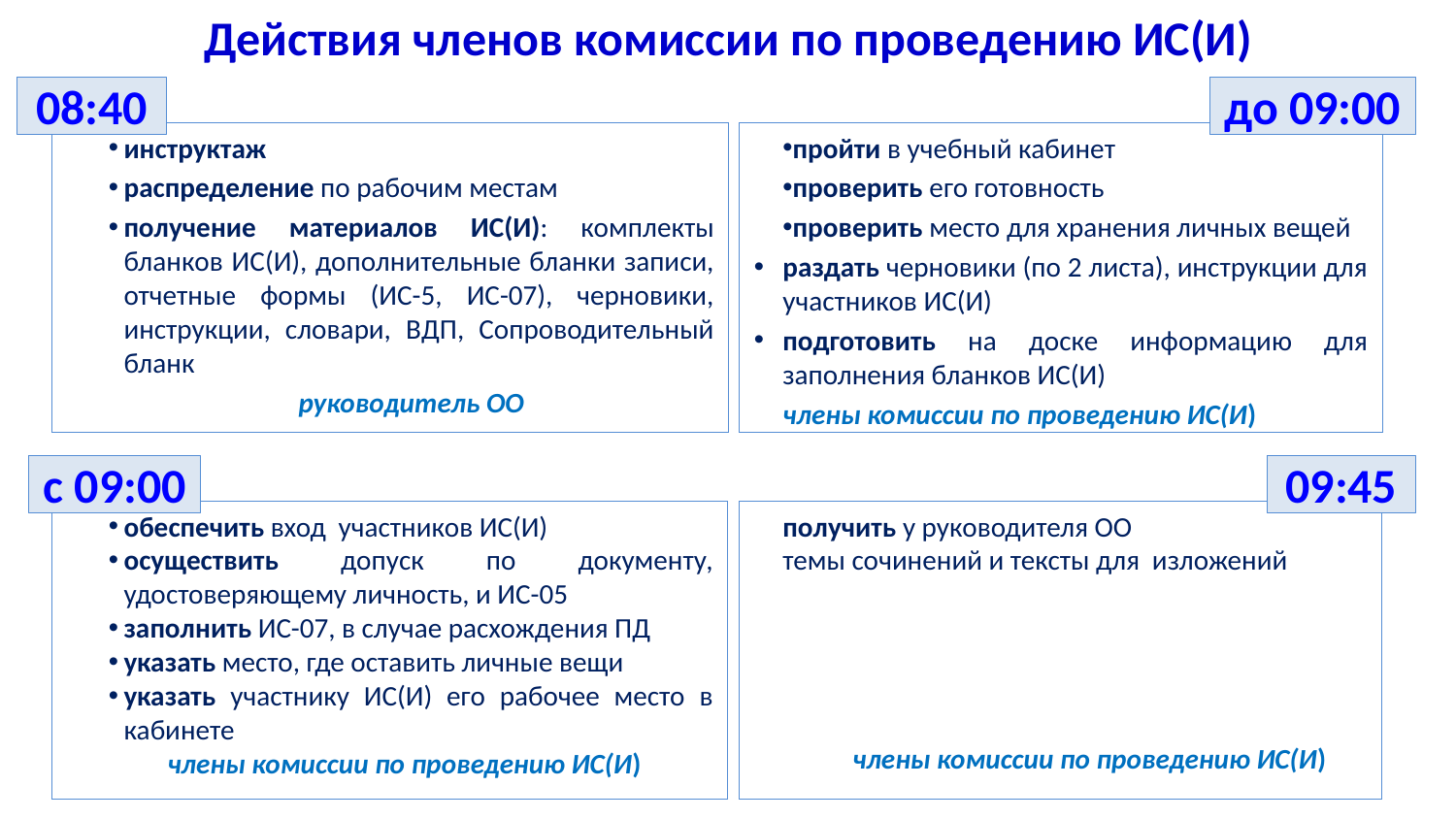

Действия членов комиссии по проведению ИС(И)
08:40
до 09:00
инструктаж
распределение по рабочим местам
получение материалов ИС(И): комплекты бланков ИС(И), дополнительные бланки записи, отчетные формы (ИС-5, ИС-07), черновики, инструкции, словари, ВДП, Сопроводительный бланк
руководитель ОО
пройти в учебный кабинет
проверить его готовность
проверить место для хранения личных вещей
раздать черновики (по 2 листа), инструкции для участников ИС(И)
подготовить на доске информацию для заполнения бланков ИС(И)
члены комиссии по проведению ИС(И)

с 09:00
09:45
обеспечить вход  участников ИС(И)
осуществить допуск по документу, удостоверяющему личность, и ИС-05
заполнить ИС-07, в случае расхождения ПД
указать место, где оставить личные вещи
указать участнику ИС(И) его рабочее место в кабинете
члены комиссии по проведению ИС(И)

получить у руководителя ОО
темы сочинений и тексты для  изложений

члены комиссии по проведению ИС(И)